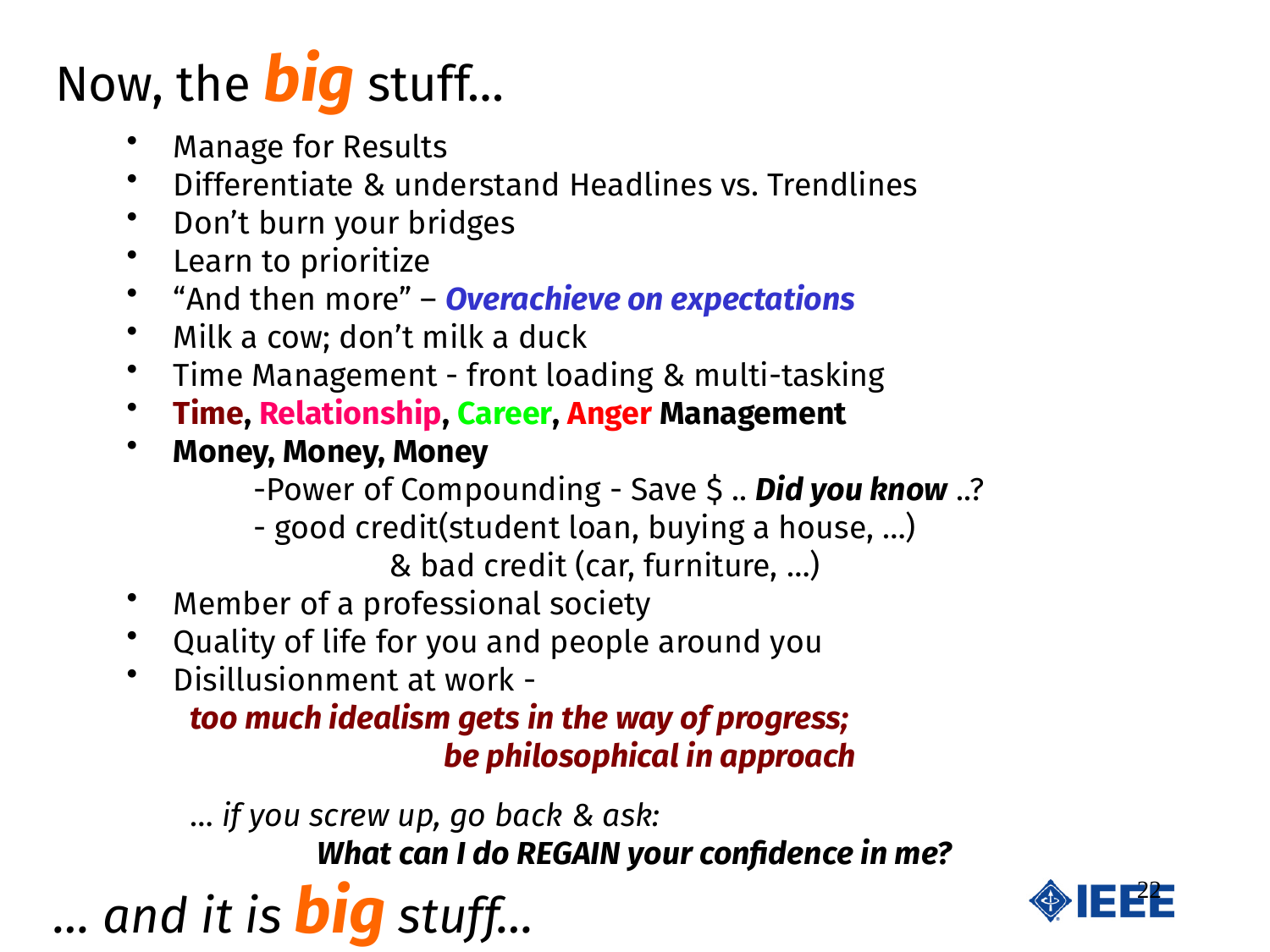

Now, the big stuff…
  Manage for Results
  Differentiate & understand Headlines vs. Trendlines
  Don’t burn your bridges
  Learn to prioritize
  “And then more” – Overachieve on expectations
  Milk a cow; don’t milk a duck
  Time Management - front loading & multi-tasking
  Time, Relationship, Career, Anger Management
  Money, Money, Money
	-Power of Compounding - Save $ .. Did you know ..?
	- good credit(student loan, buying a house, …)
	 	 & bad credit (car, furniture, …)
  Member of a professional society
  Quality of life for you and people around you
  Disillusionment at work -
too much idealism gets in the way of progress;
		be philosophical in approach

… if you screw up, go back & ask:
	What can I do REGAIN your confidence in me?
… and it is big stuff…
22